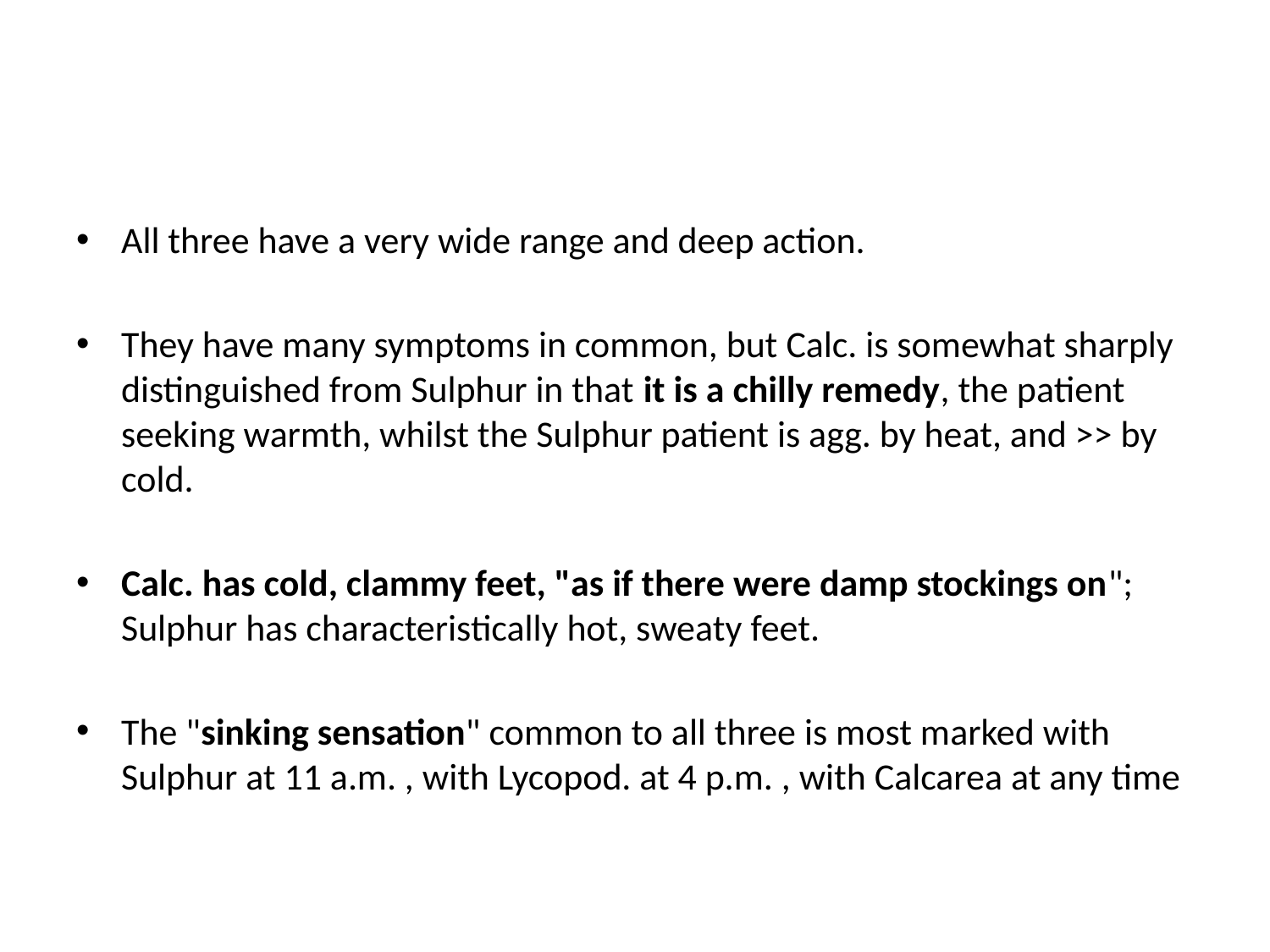

All three have a very wide range and deep action.

They have many symptoms in common, but Calc. is somewhat sharply distinguished from Sulphur in that it is a chilly remedy, the patient seeking warmth, whilst the Sulphur patient is agg. by heat, and >> by cold.

Calc. has cold, clammy feet, "as if there were damp stockings on"; Sulphur has characteristically hot, sweaty feet.

The "sinking sensation" common to all three is most marked with Sulphur at 11 a.m. , with Lycopod. at 4 p.m. , with Calcarea at any time